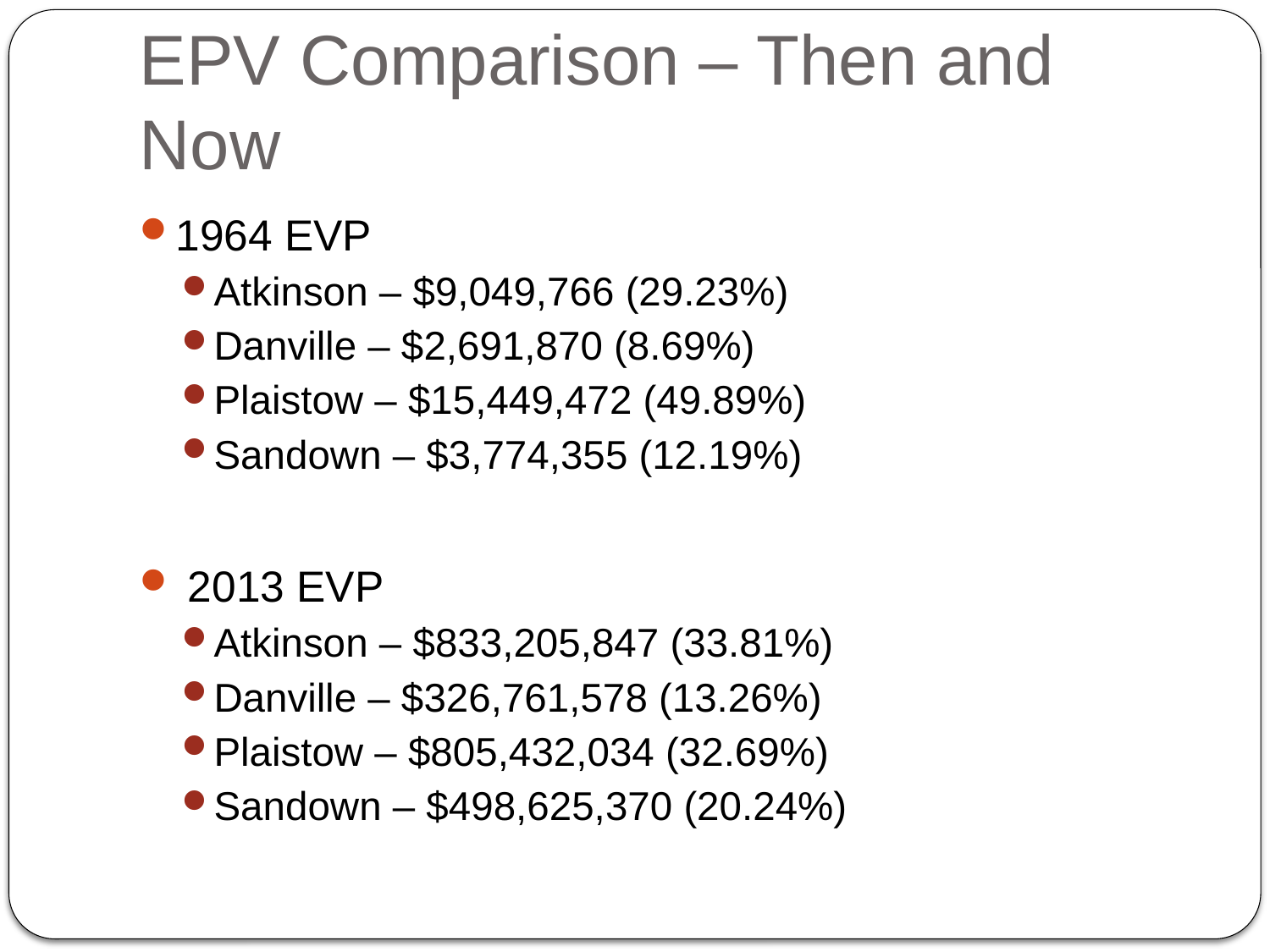

# EPV Comparison – Then and Now
1964 EVP
Atkinson – $9,049,766 (29.23%)
Danville – $2,691,870 (8.69%)
Plaistow – $15,449,472 (49.89%)
Sandown – $3,774,355 (12.19%)

 2013 EVP
Atkinson – $833,205,847 (33.81%)
Danville – $326,761,578 (13.26%)
Plaistow – $805,432,034 (32.69%)
Sandown – $498,625,370 (20.24%)